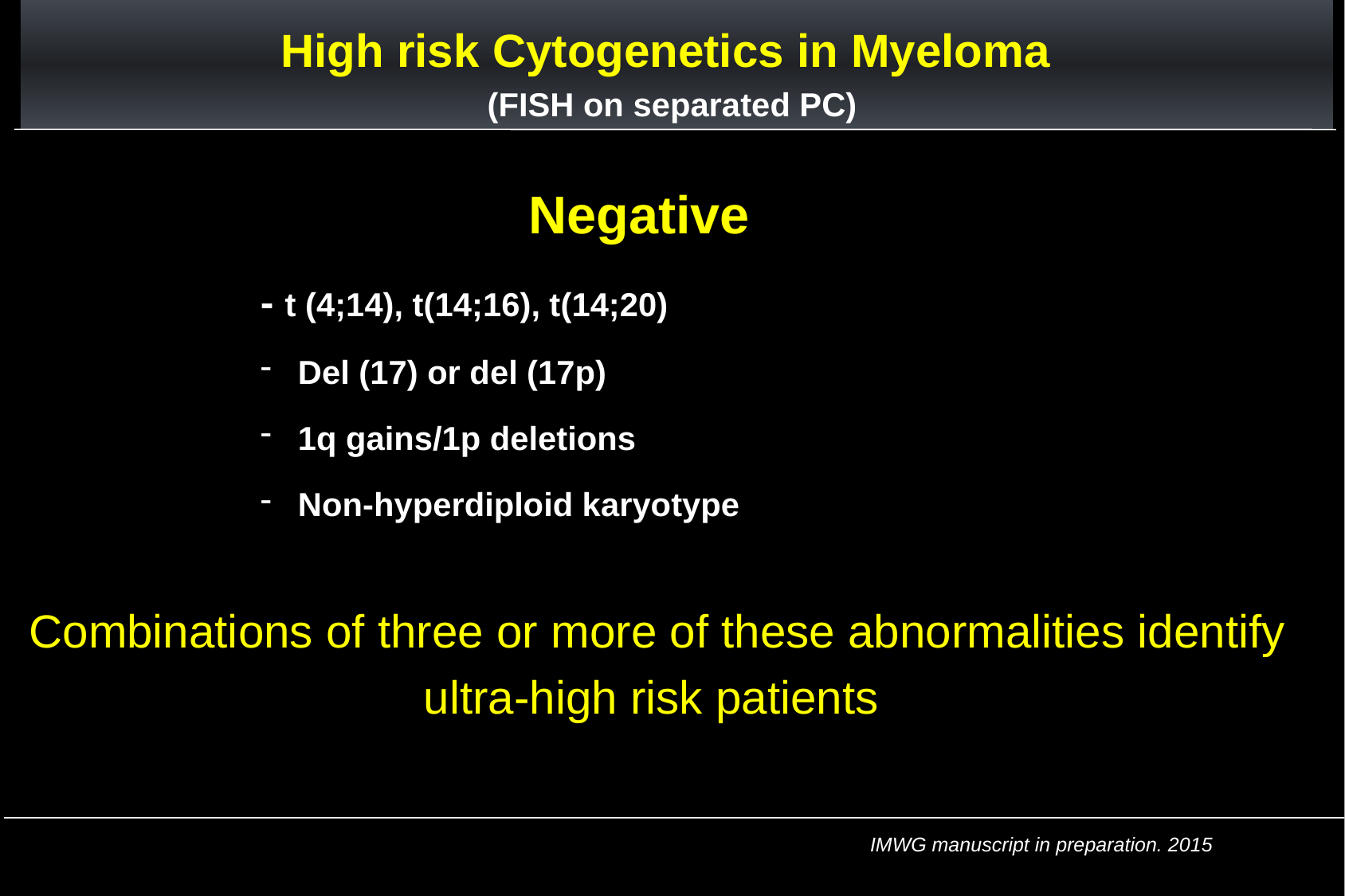

High risk Cytogenetics in Myeloma
(FISH on separated PC)
Negative
- t (4;14), t(14;16), t(14;20)
 Del (17) or del (17p)
 1q gains/1p deletions
 Non-hyperdiploid karyotype
 Combinations of three or more of these abnormalities identify ultra-high risk patients

IMWG manuscript in preparation. 2015